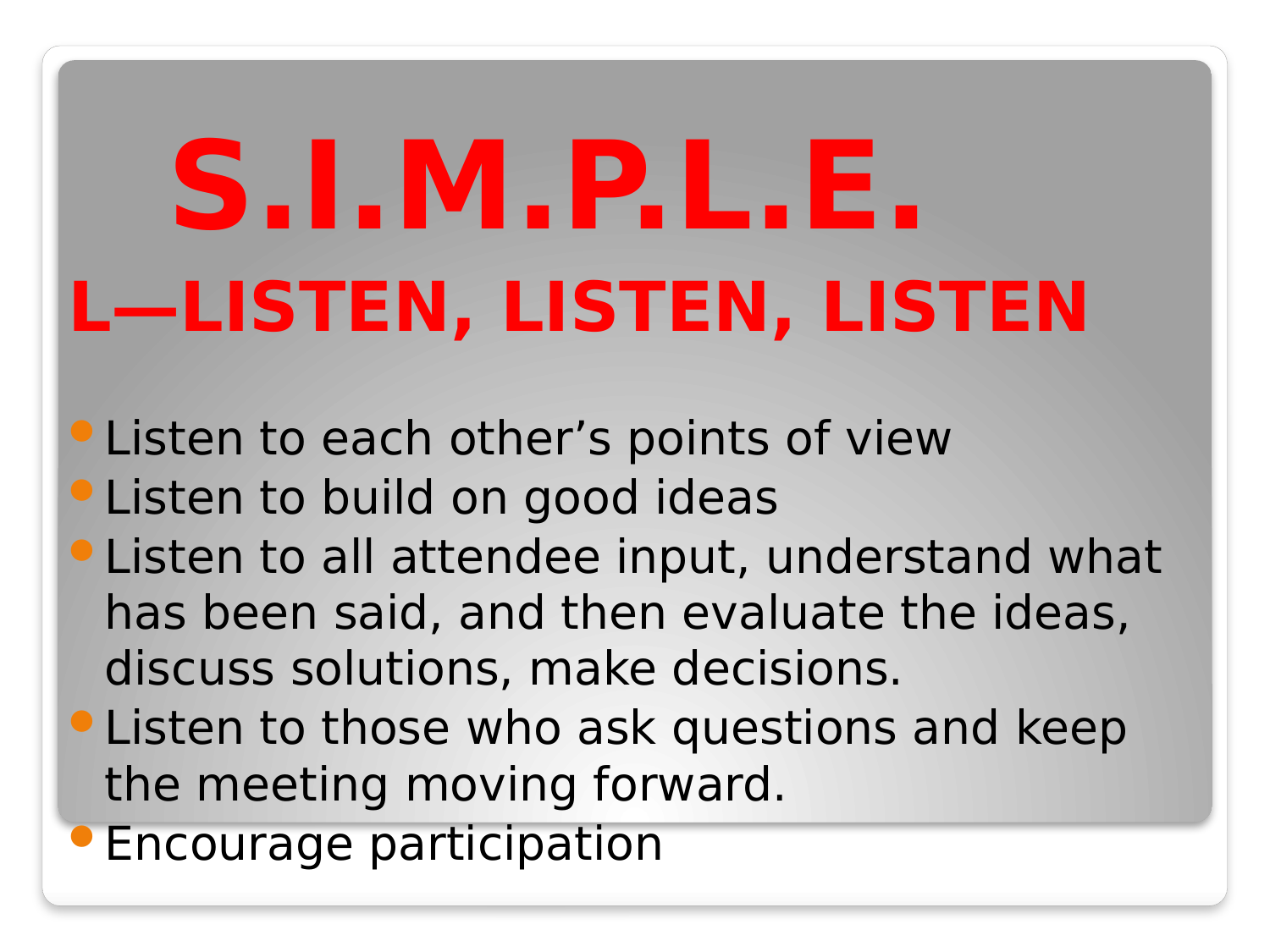

S.I.M.P.L.E.
L—LISTEN, LISTEN, LISTEN

Listen to each other’s points of view
Listen to build on good ideas
Listen to all attendee input, understand what has been said, and then evaluate the ideas, discuss solutions, make decisions.
Listen to those who ask questions and keep the meeting moving forward.
Encourage participation
#